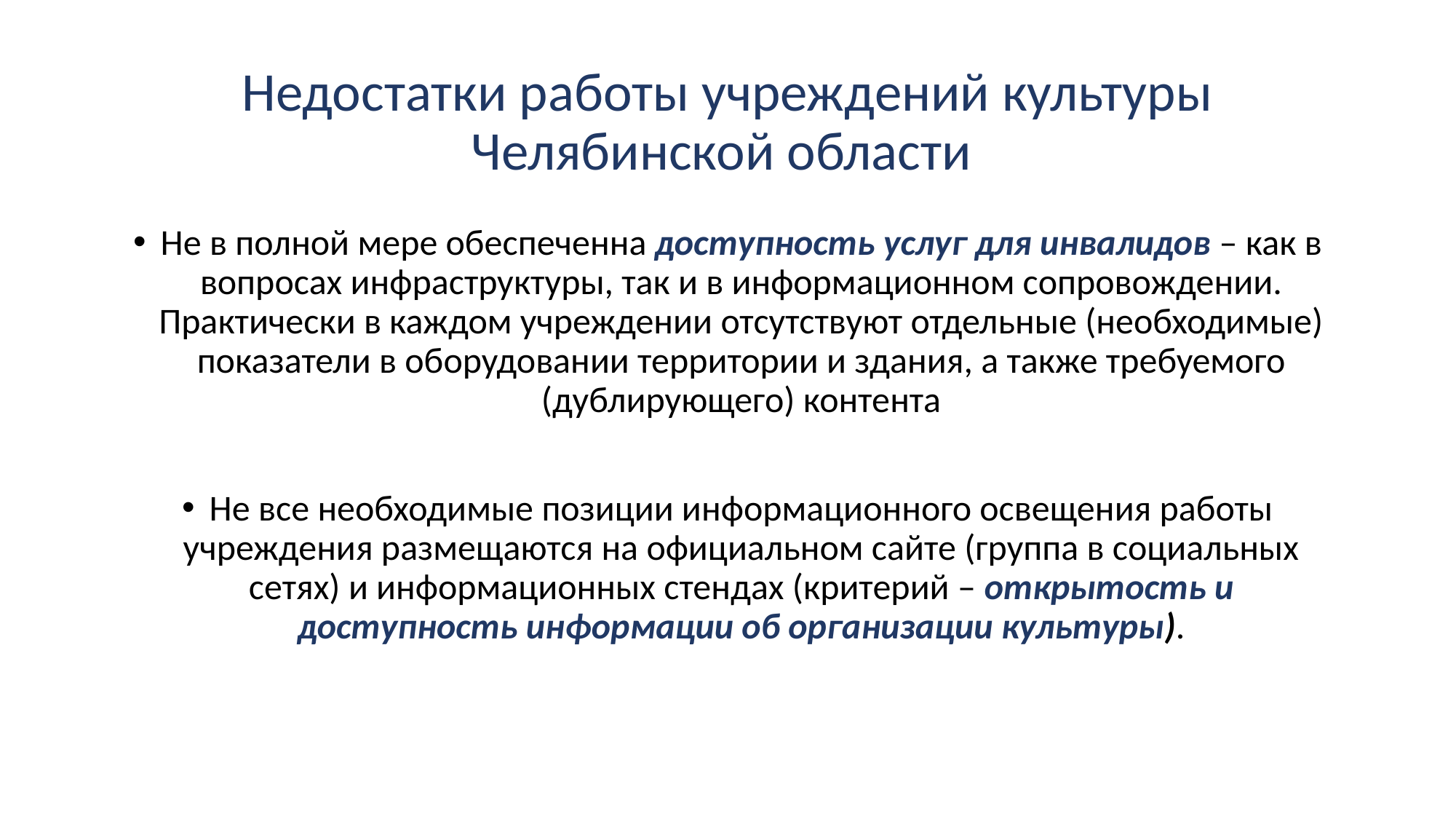

# Недостатки работы учреждений культуры Челябинской области
Не в полной мере обеспеченна доступность услуг для инвалидов – как в вопросах инфраструктуры, так и в информационном сопровождении. Практически в каждом учреждении отсутствуют отдельные (необходимые) показатели в оборудовании территории и здания, а также требуемого (дублирующего) контента

Не все необходимые позиции информационного освещения работы учреждения размещаются на официальном сайте (группа в социальных сетях) и информационных стендах (критерий – открытость и доступность информации об организации культуры).